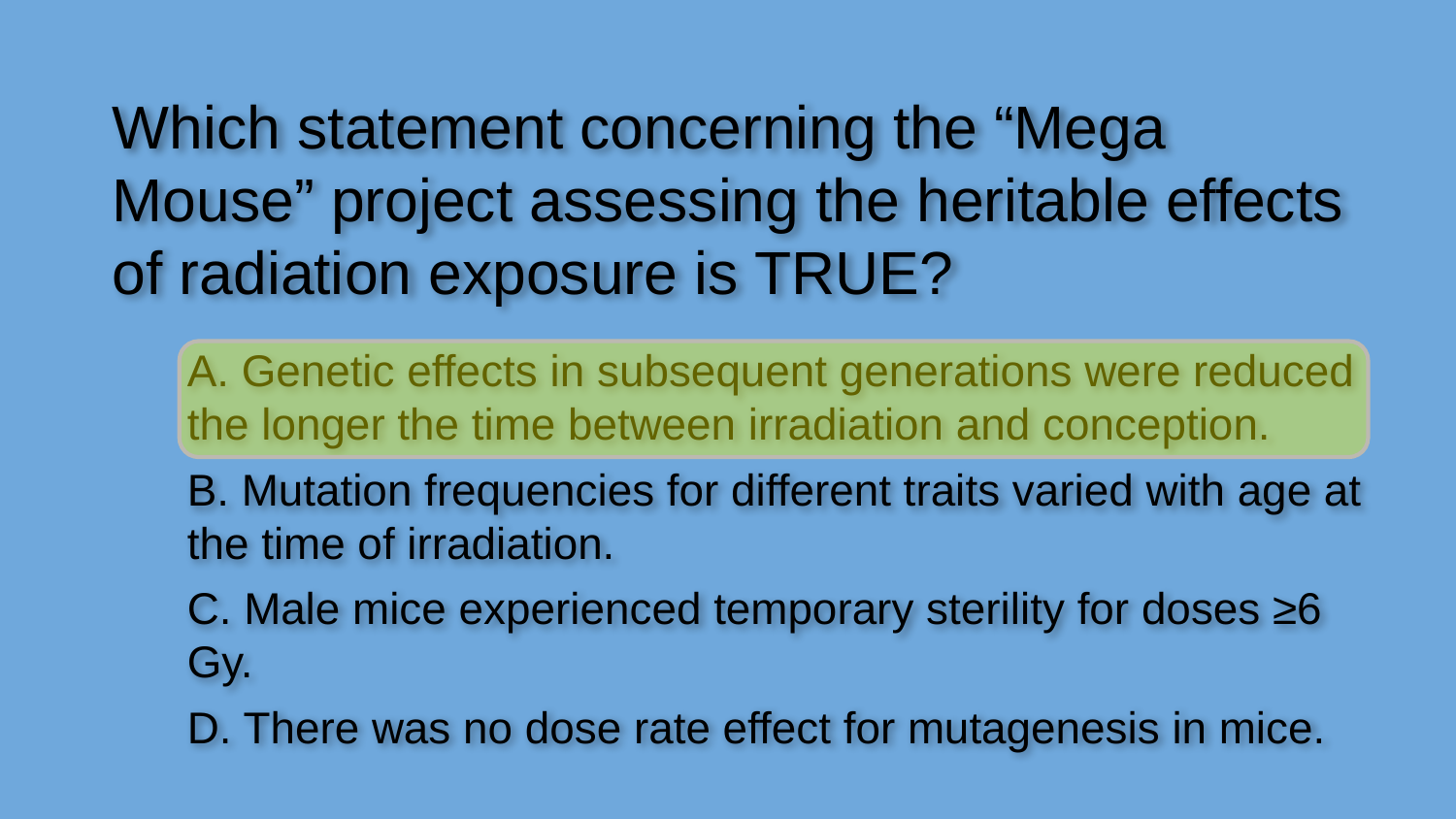

Which statement concerning the “Mega Mouse” project assessing the heritable effects of radiation exposure is TRUE?
A. Genetic effects in subsequent generations were reduced the longer the time between irradiation and conception.
B. Mutation frequencies for different traits varied with age at the time of irradiation.
C. Male mice experienced temporary sterility for doses ≥6 Gy.
D. There was no dose rate effect for mutagenesis in mice.